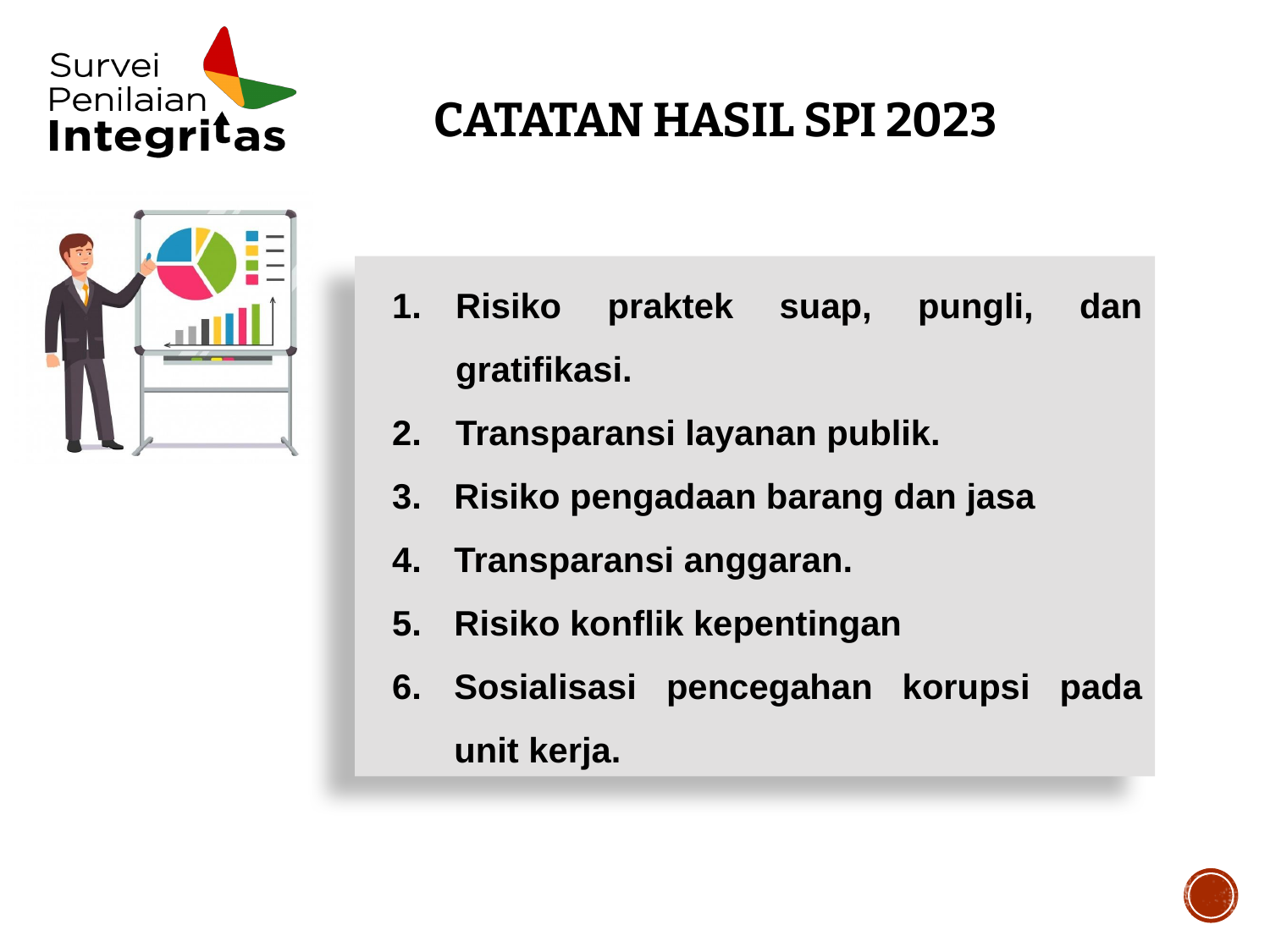

CATATAN HASIL SPI 2023

Risiko praktek suap, pungli, dan gratifikasi.
Transparansi layanan publik.
Risiko pengadaan barang dan jasa
Transparansi anggaran.
Risiko konflik kepentingan
Sosialisasi pencegahan korupsi pada unit kerja.